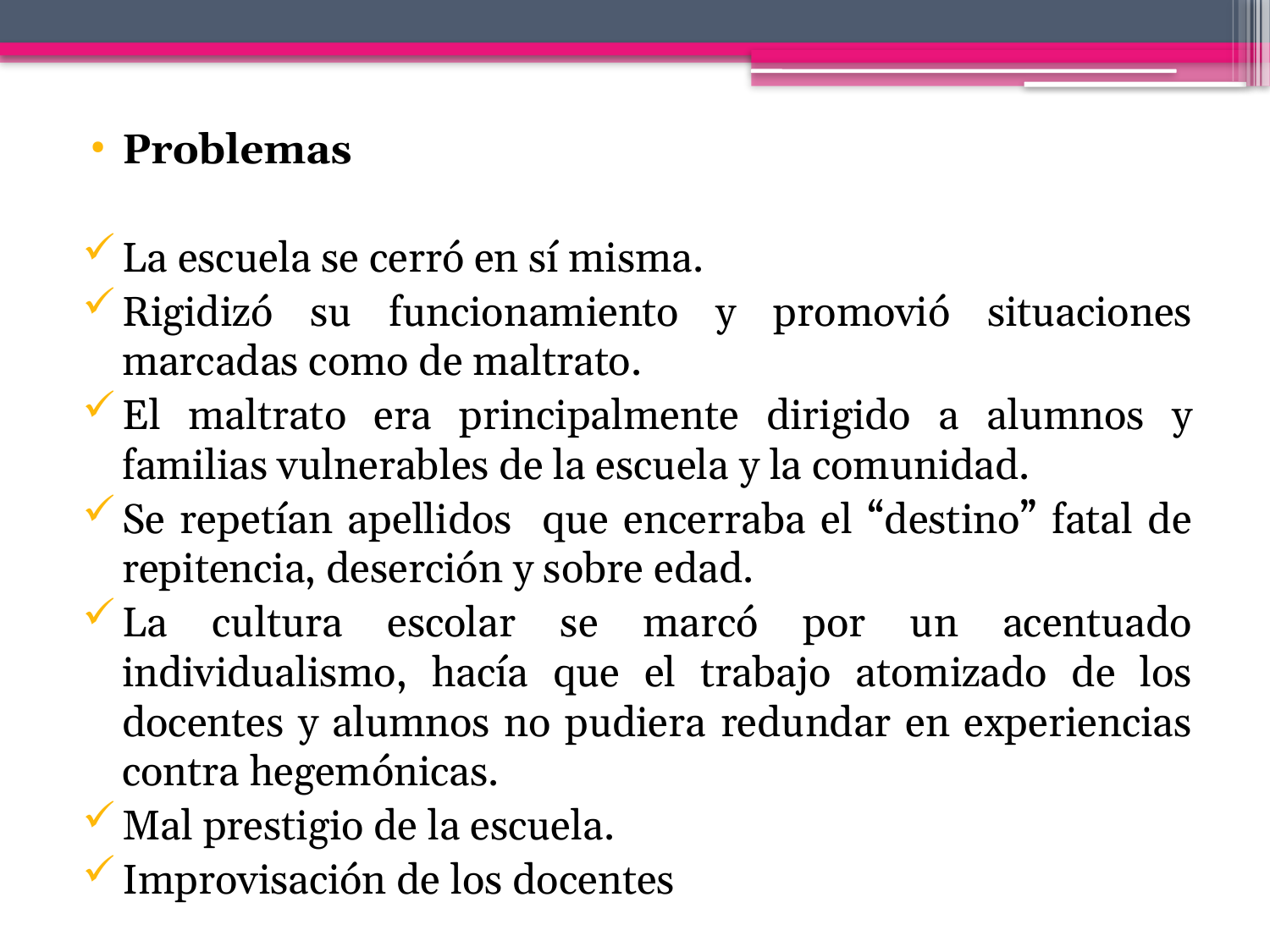

Problemas

La escuela se cerró en sí misma.
Rigidizó su funcionamiento y promovió situaciones marcadas como de maltrato.
El maltrato era principalmente dirigido a alumnos y familias vulnerables de la escuela y la comunidad.
Se repetían apellidos  que encerraba el “destino” fatal de repitencia, deserción y sobre edad.
La cultura escolar se marcó por un acentuado individualismo, hacía que el trabajo atomizado de los docentes y alumnos no pudiera redundar en experiencias contra hegemónicas.
Mal prestigio de la escuela.
Improvisación de los docentes